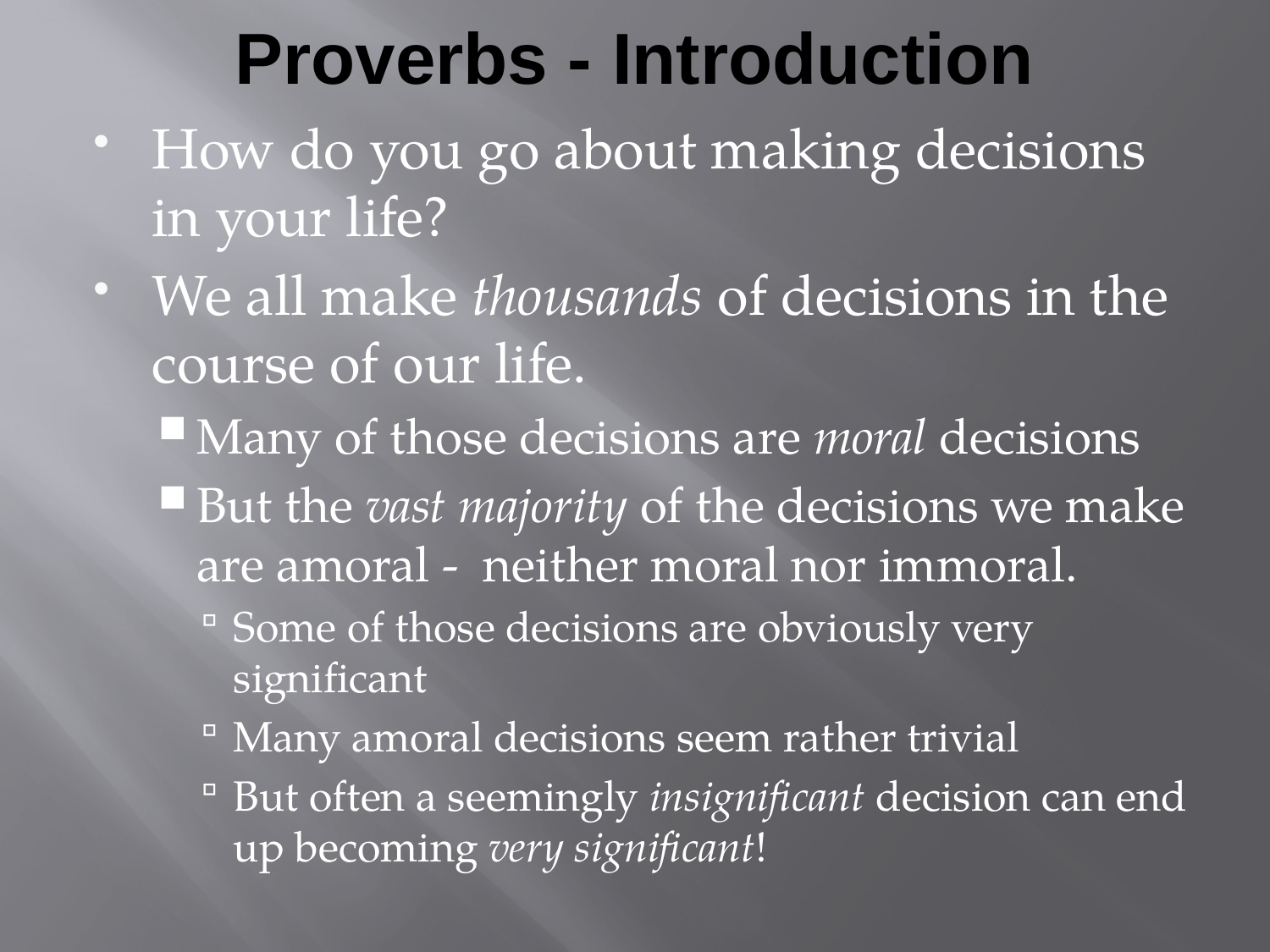

# Proverbs - Introduction
How do you go about making decisions in your life?
We all make thousands of decisions in the course of our life.
Many of those decisions are moral decisions
But the vast majority of the decisions we make are amoral -  neither moral nor immoral.
Some of those decisions are obviously very significant
Many amoral decisions seem rather trivial
But often a seemingly insignificant decision can end up becoming very significant!